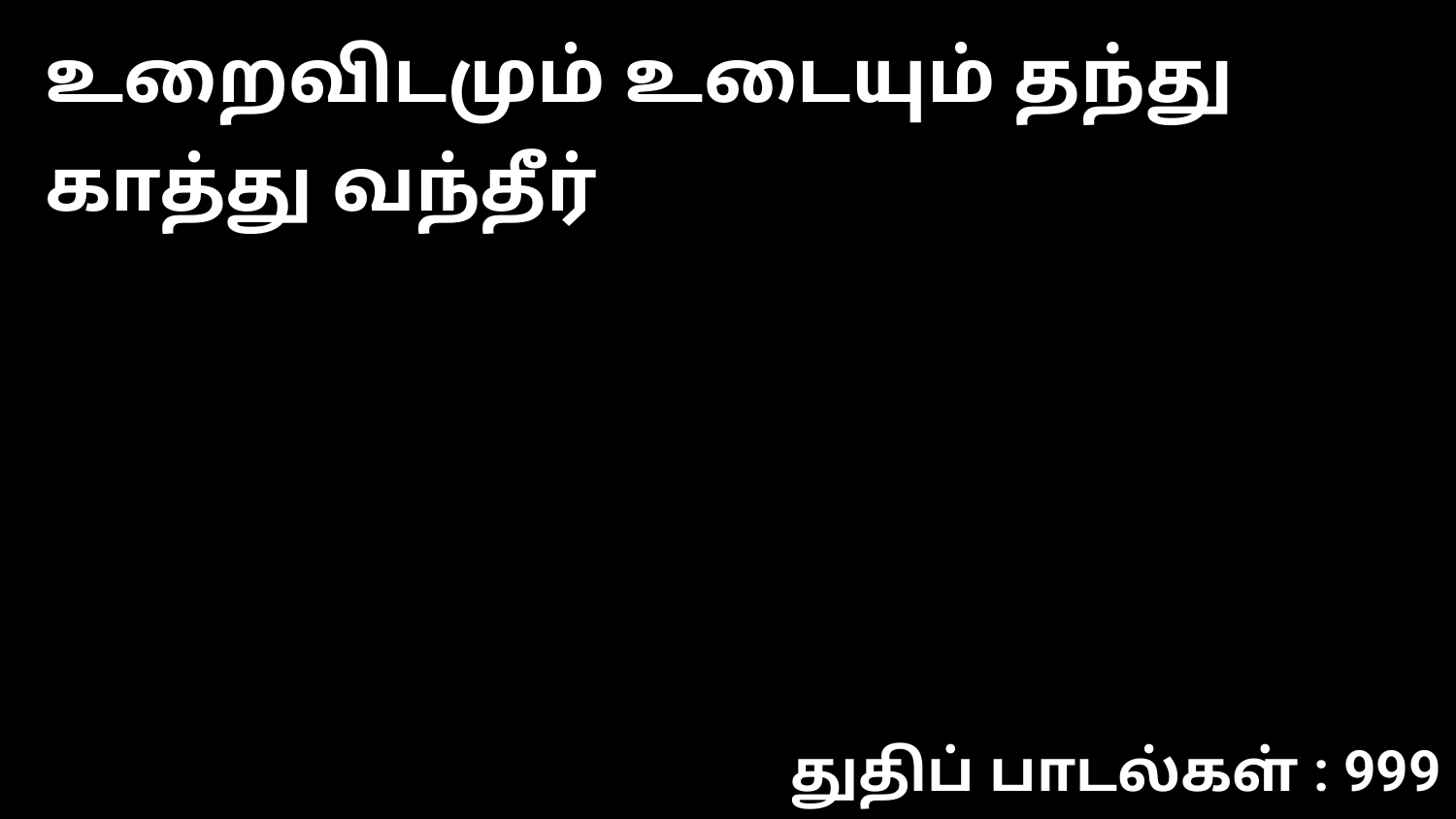

உறைவிடமும் உடையும் தந்து காத்து வந்தீர்
துதிப் பாடல்கள் : 999